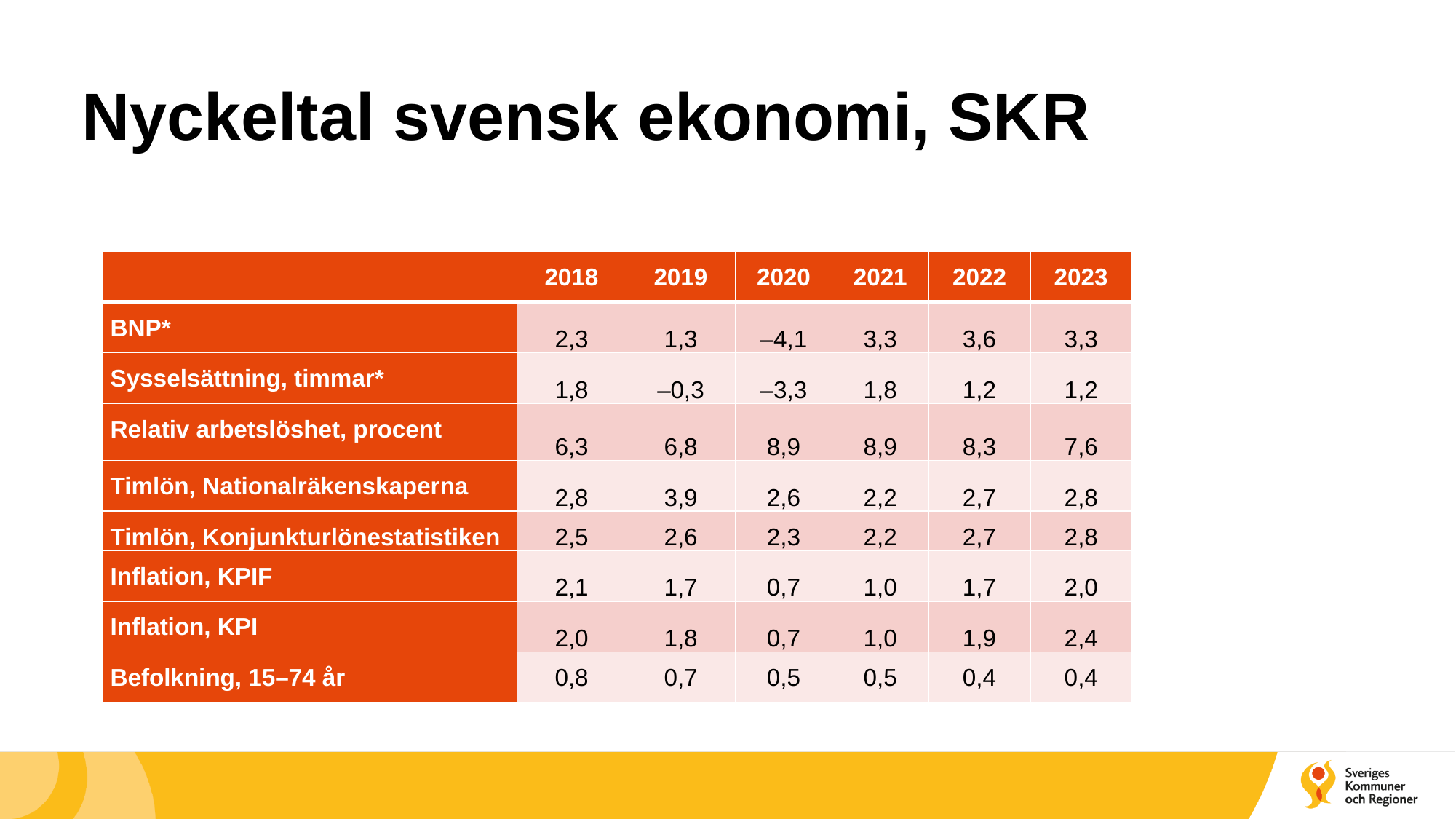

Tabell 1. Nyckeltal för den svenska ekonomin
Procentuell förändring om inte annat anges
*Kalenderkorrigerat.
# Nyckeltal svensk ekonomi, SKR
|  | 2018 | 2019 | 2020 | 2021 | 2022 | 2023 |
| --- | --- | --- | --- | --- | --- | --- |
| BNP\* | 2,3 | 1,3 | –4,1 | 3,3 | 3,6 | 3,3 |
| Sysselsättning, timmar\* | 1,8 | –0,3 | –3,3 | 1,8 | 1,2 | 1,2 |
| Relativ arbetslöshet, procent | 6,3 | 6,8 | 8,9 | 8,9 | 8,3 | 7,6 |
| Timlön, Nationalräkenskaperna | 2,8 | 3,9 | 2,6 | 2,2 | 2,7 | 2,8 |
| Timlön, Konjunkturlönestatistiken | 2,5 | 2,6 | 2,3 | 2,2 | 2,7 | 2,8 |
| Inflation, KPIF | 2,1 | 1,7 | 0,7 | 1,0 | 1,7 | 2,0 |
| Inflation, KPI | 2,0 | 1,8 | 0,7 | 1,0 | 1,9 | 2,4 |
| Befolkning, 15–74 år | 0,8 | 0,7 | 0,5 | 0,5 | 0,4 | 0,4 |